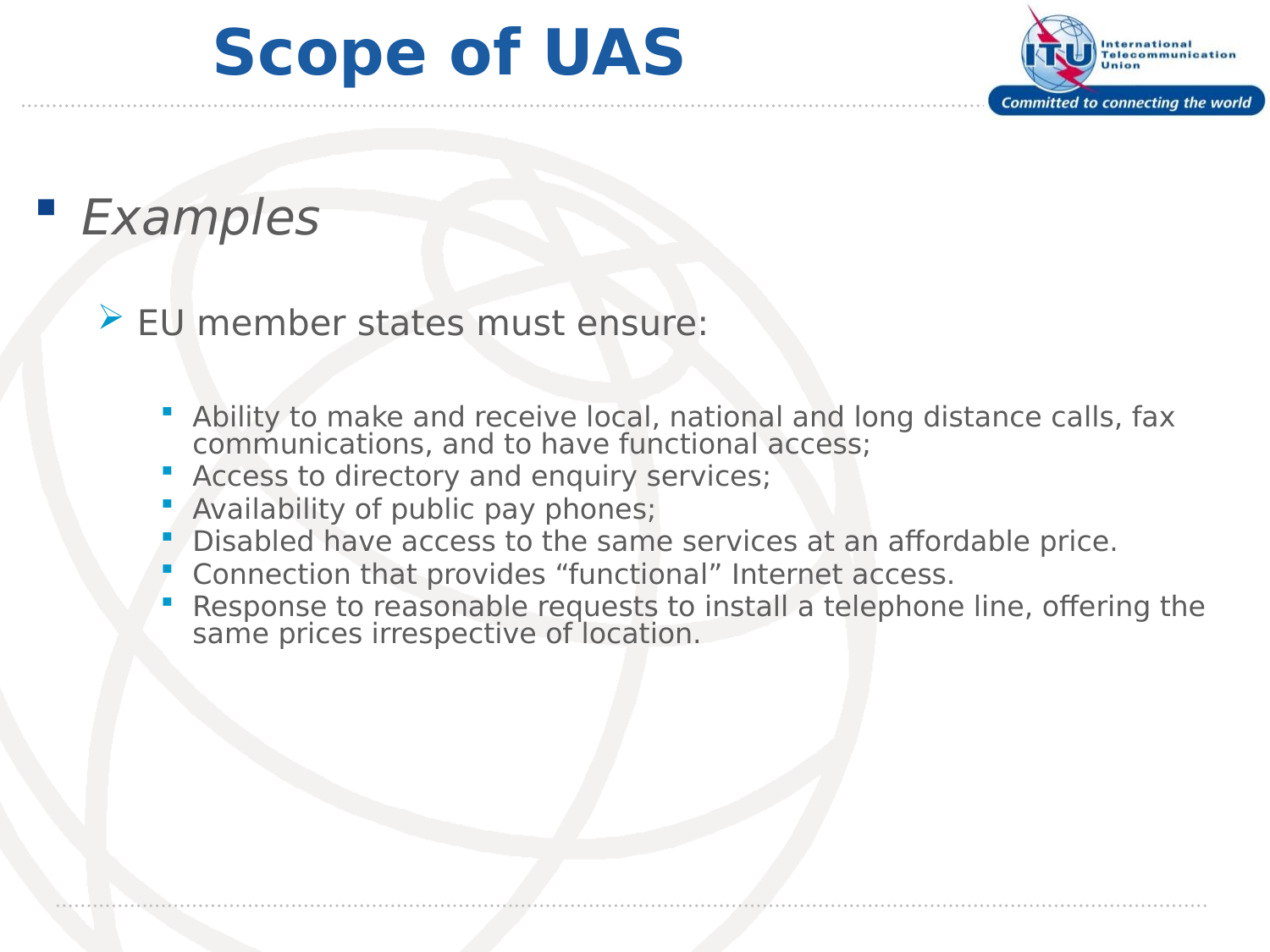

# Scope of UAS
Examples

EU member states must ensure:

Ability to make and receive local, national and long distance calls, fax communications, and to have functional access;
Access to directory and enquiry services;
Availability of public pay phones;
Disabled have access to the same services at an affordable price.
Connection that provides “functional” Internet access.
Response to reasonable requests to install a telephone line, offering the same prices irrespective of location.